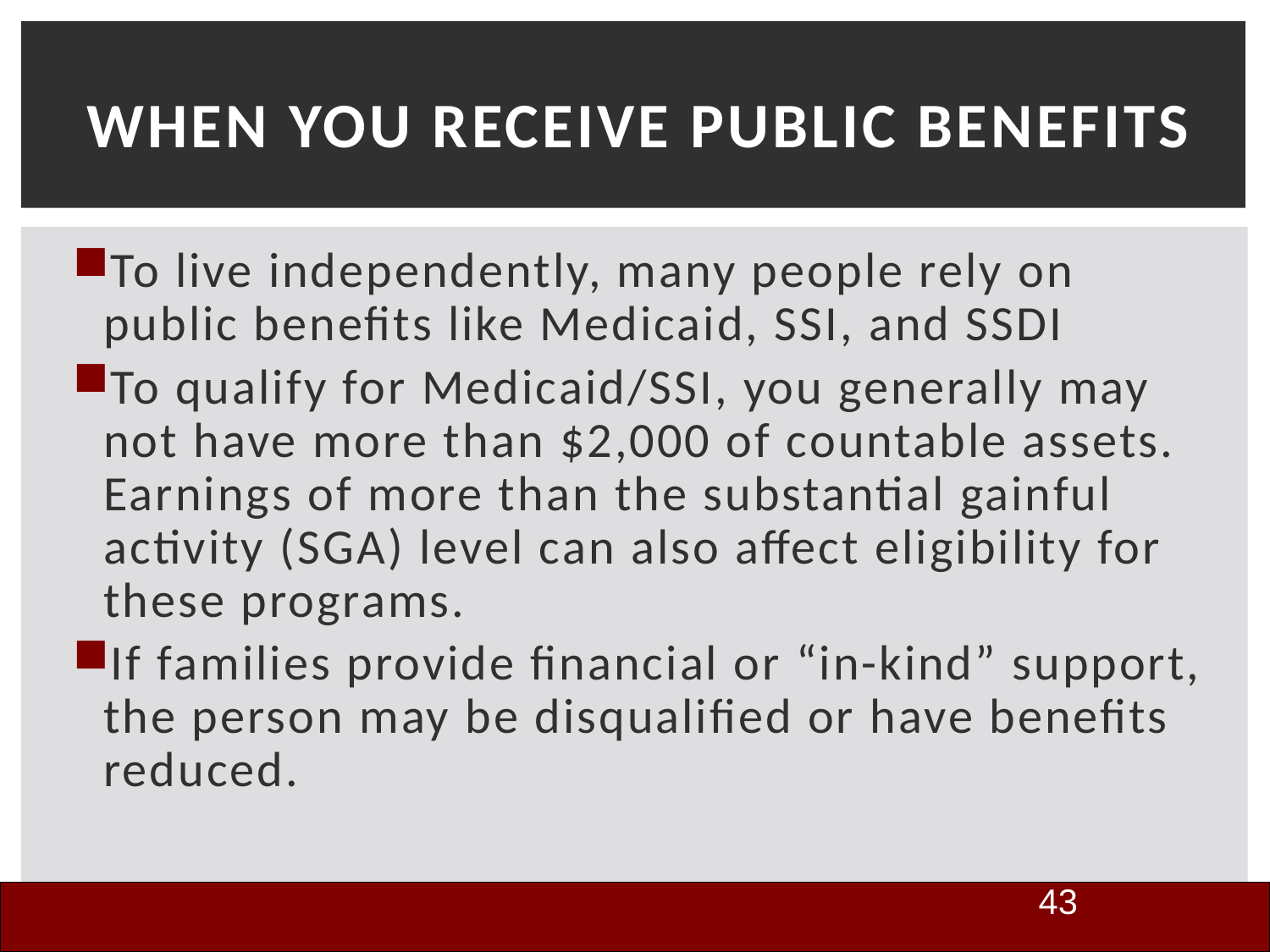

# When You Receive Public Benefits
To live independently, many people rely on public benefits like Medicaid, SSI, and SSDI
To qualify for Medicaid/SSI, you generally may not have more than $2,000 of countable assets. Earnings of more than the substantial gainful activity (SGA) level can also affect eligibility for these programs.
If families provide financial or “in-kind” support, the person may be disqualified or have benefits reduced.
43